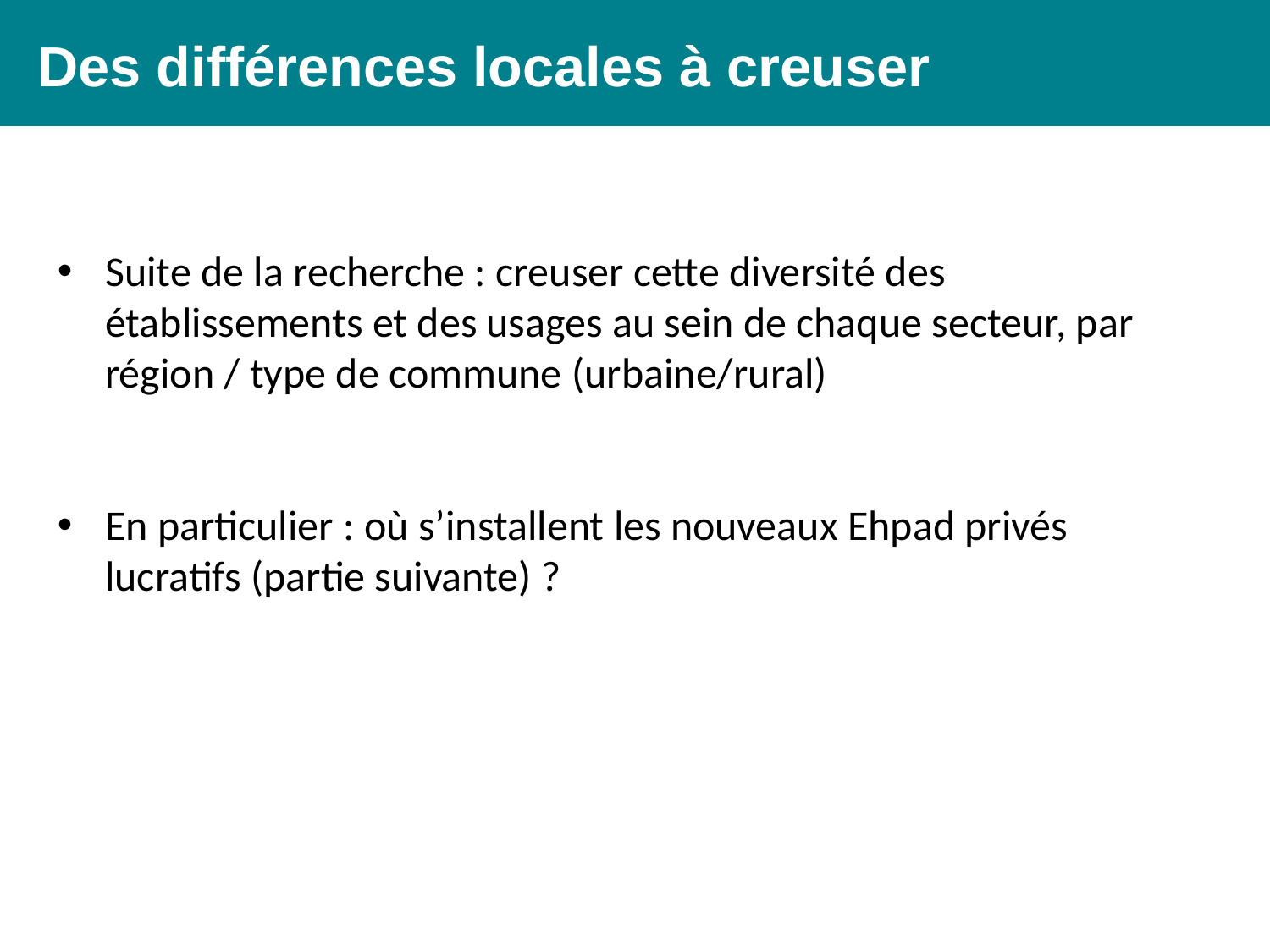

Des différences locales à creuser

Suite de la recherche : creuser cette diversité des établissements et des usages au sein de chaque secteur, par région / type de commune (urbaine/rural)

En particulier : où s’installent les nouveaux Ehpad privés lucratifs (partie suivante) ?